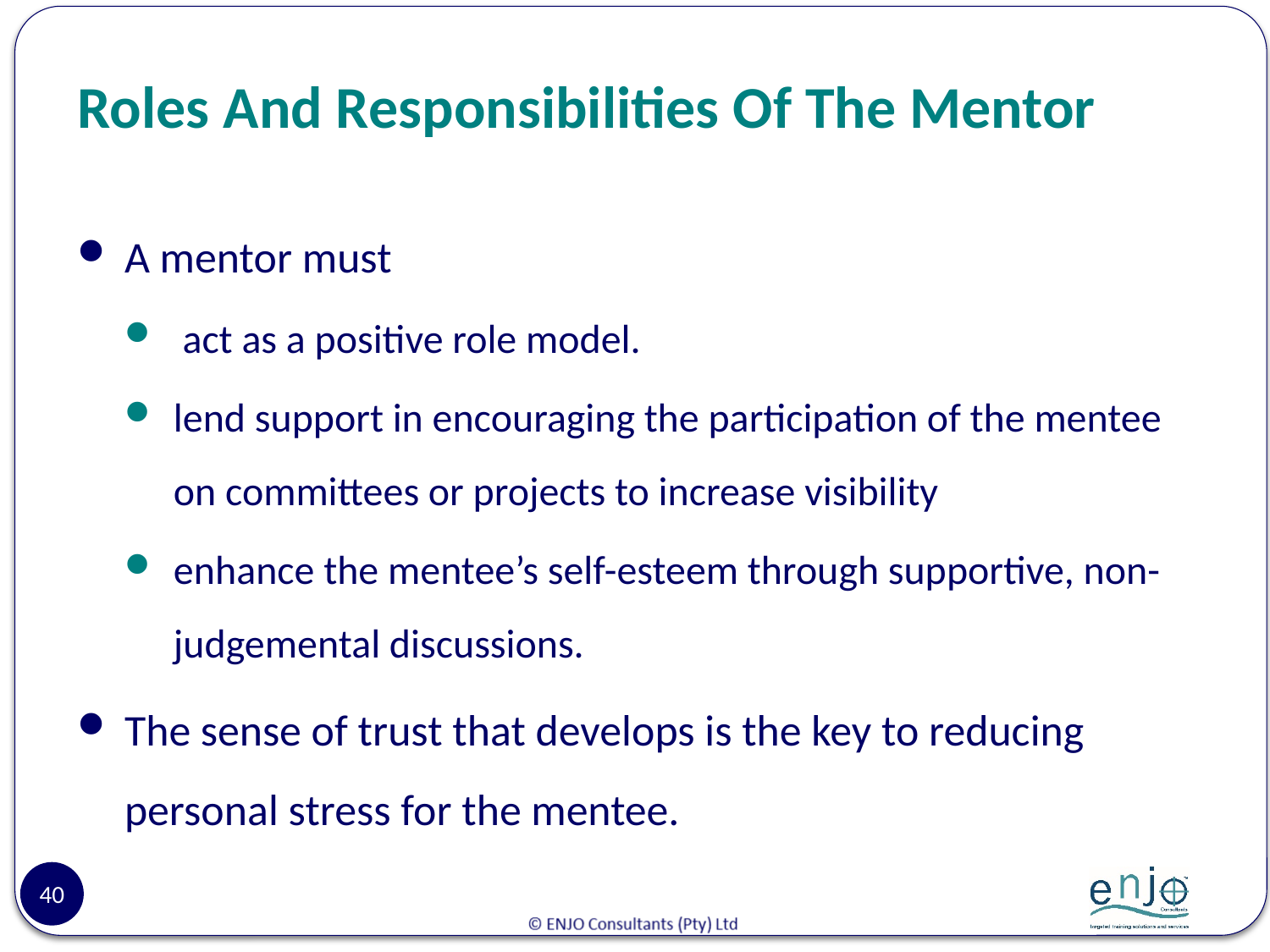

# Roles And Responsibilities Of The Mentor
A mentor must
 act as a positive role model.
lend support in encouraging the participation of the mentee on committees or projects to increase visibility
enhance the mentee’s self-esteem through supportive, non-judgemental discussions.
The sense of trust that develops is the key to reducing personal stress for the mentee.
40